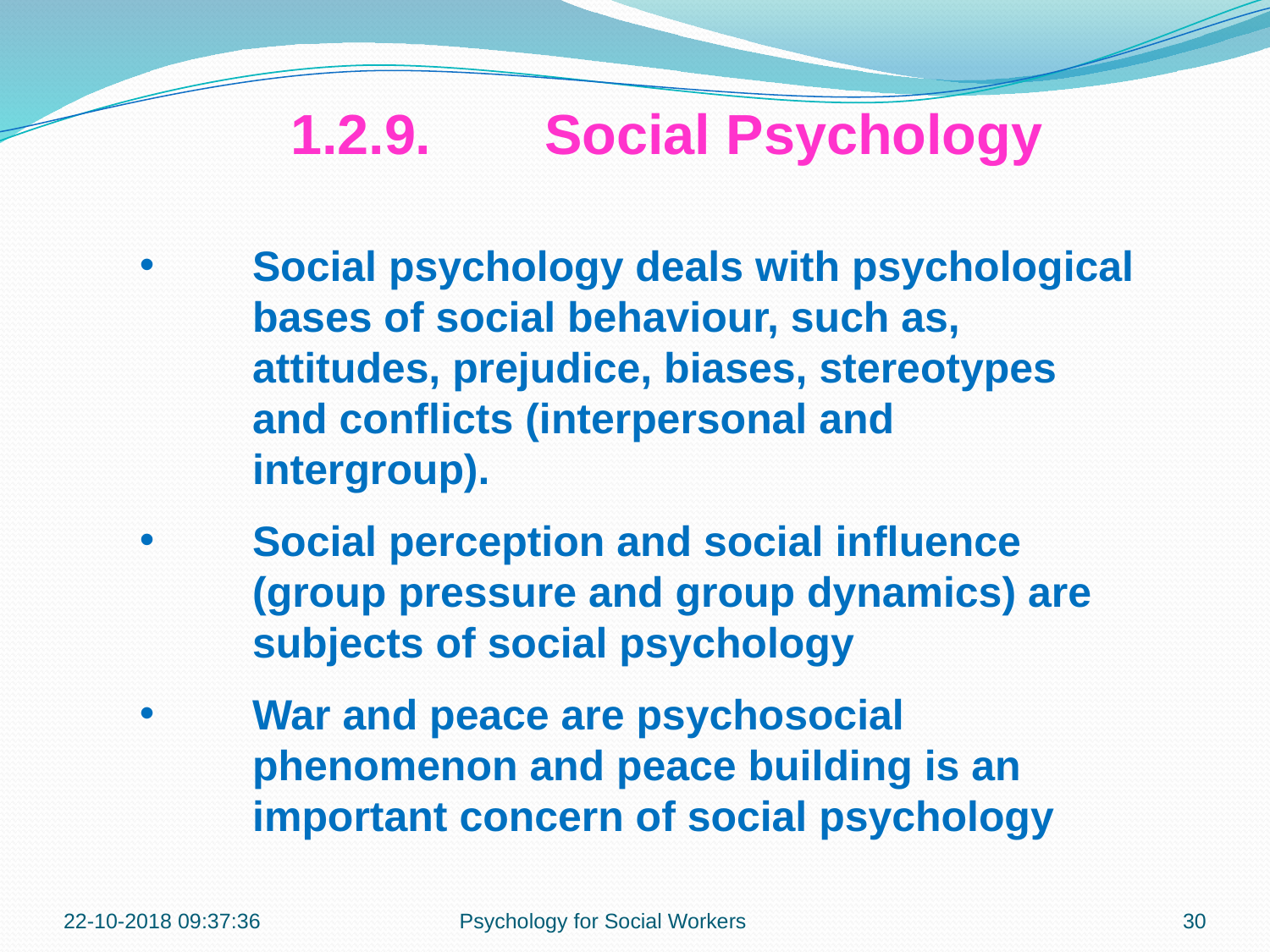

1.2.9.	Social Psychology
Social psychology deals with psychological bases of social behaviour, such as, attitudes, prejudice, biases, stereotypes and conflicts (interpersonal and intergroup).
Social perception and social influence (group pressure and group dynamics) are subjects of social psychology
War and peace are psychosocial phenomenon and peace building is an important concern of social psychology
22-10-2018 09:37:36
Psychology for Social Workers
30